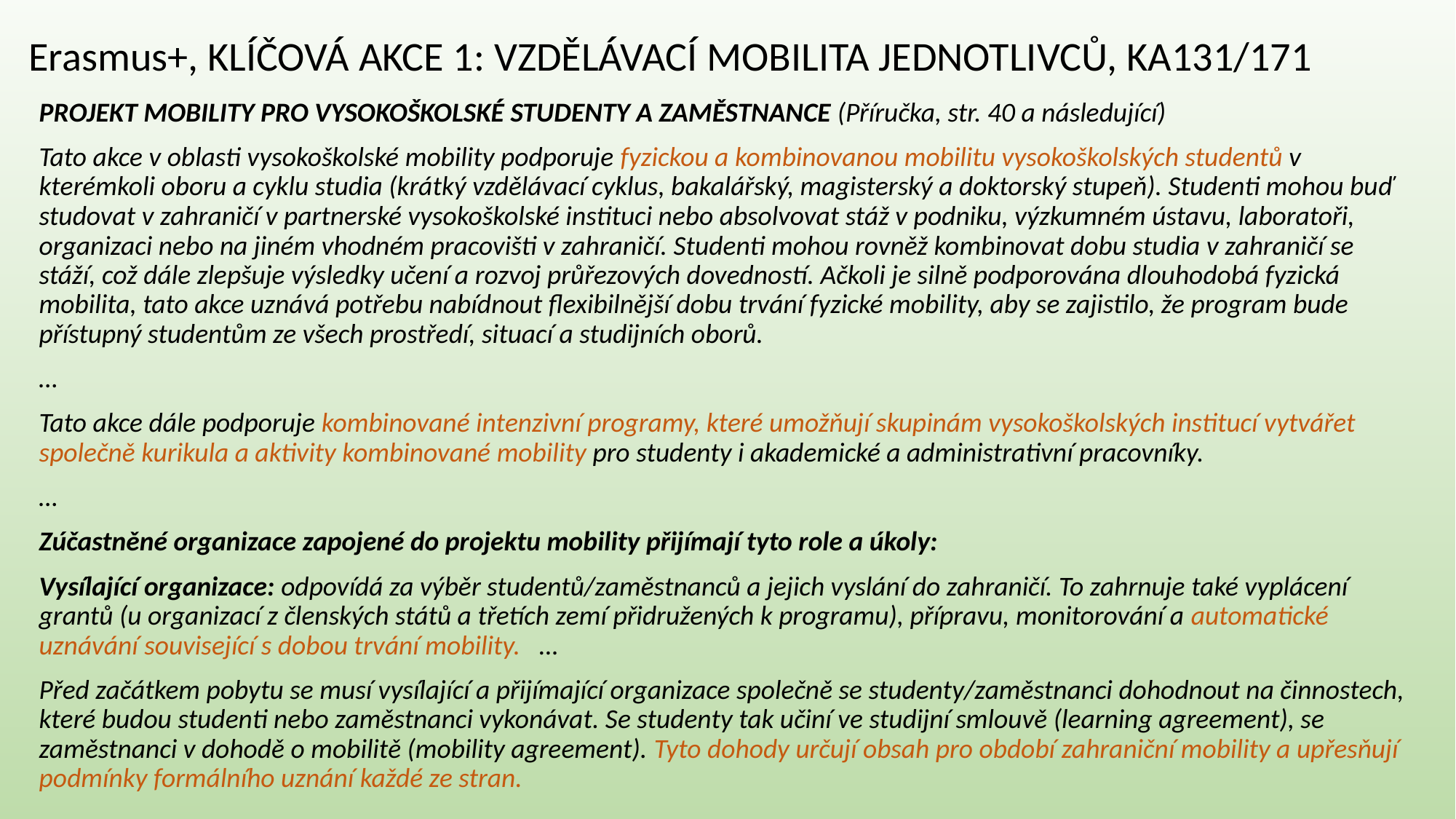

# Erasmus+, KLÍČOVÁ AKCE 1: VZDĚLÁVACÍ MOBILITA JEDNOTLIVCŮ, KA131/171
PROJEKT MOBILITY PRO VYSOKOŠKOLSKÉ STUDENTY A ZAMĚSTNANCE (Příručka, str. 40 a následující)
Tato akce v oblasti vysokoškolské mobility podporuje fyzickou a kombinovanou mobilitu vysokoškolských studentů v kterémkoli oboru a cyklu studia (krátký vzdělávací cyklus, bakalářský, magisterský a doktorský stupeň). Studenti mohou buď studovat v zahraničí v partnerské vysokoškolské instituci nebo absolvovat stáž v podniku, výzkumném ústavu, laboratoři, organizaci nebo na jiném vhodném pracovišti v zahraničí. Studenti mohou rovněž kombinovat dobu studia v zahraničí se stáží, což dále zlepšuje výsledky učení a rozvoj průřezových dovedností. Ačkoli je silně podporována dlouhodobá fyzická mobilita, tato akce uznává potřebu nabídnout flexibilnější dobu trvání fyzické mobility, aby se zajistilo, že program bude přístupný studentům ze všech prostředí, situací a studijních oborů.
…
Tato akce dále podporuje kombinované intenzivní programy, které umožňují skupinám vysokoškolských institucí vytvářet společně kurikula a aktivity kombinované mobility pro studenty i akademické a administrativní pracovníky.
…
Zúčastněné organizace zapojené do projektu mobility přijímají tyto role a úkoly:
Vysílající organizace: odpovídá za výběr studentů/zaměstnanců a jejich vyslání do zahraničí. To zahrnuje také vyplácení grantů (u organizací z členských států a třetích zemí přidružených k programu), přípravu, monitorování a automatické uznávání související s dobou trvání mobility.   …
Před začátkem pobytu se musí vysílající a přijímající organizace společně se studenty/zaměstnanci dohodnout na činnostech, které budou studenti nebo zaměstnanci vykonávat. Se studenty tak učiní ve studijní smlouvě (learning agreement), se zaměstnanci v dohodě o mobilitě (mobility agreement). Tyto dohody určují obsah pro období zahraniční mobility a upřesňují podmínky formálního uznání každé ze stran.